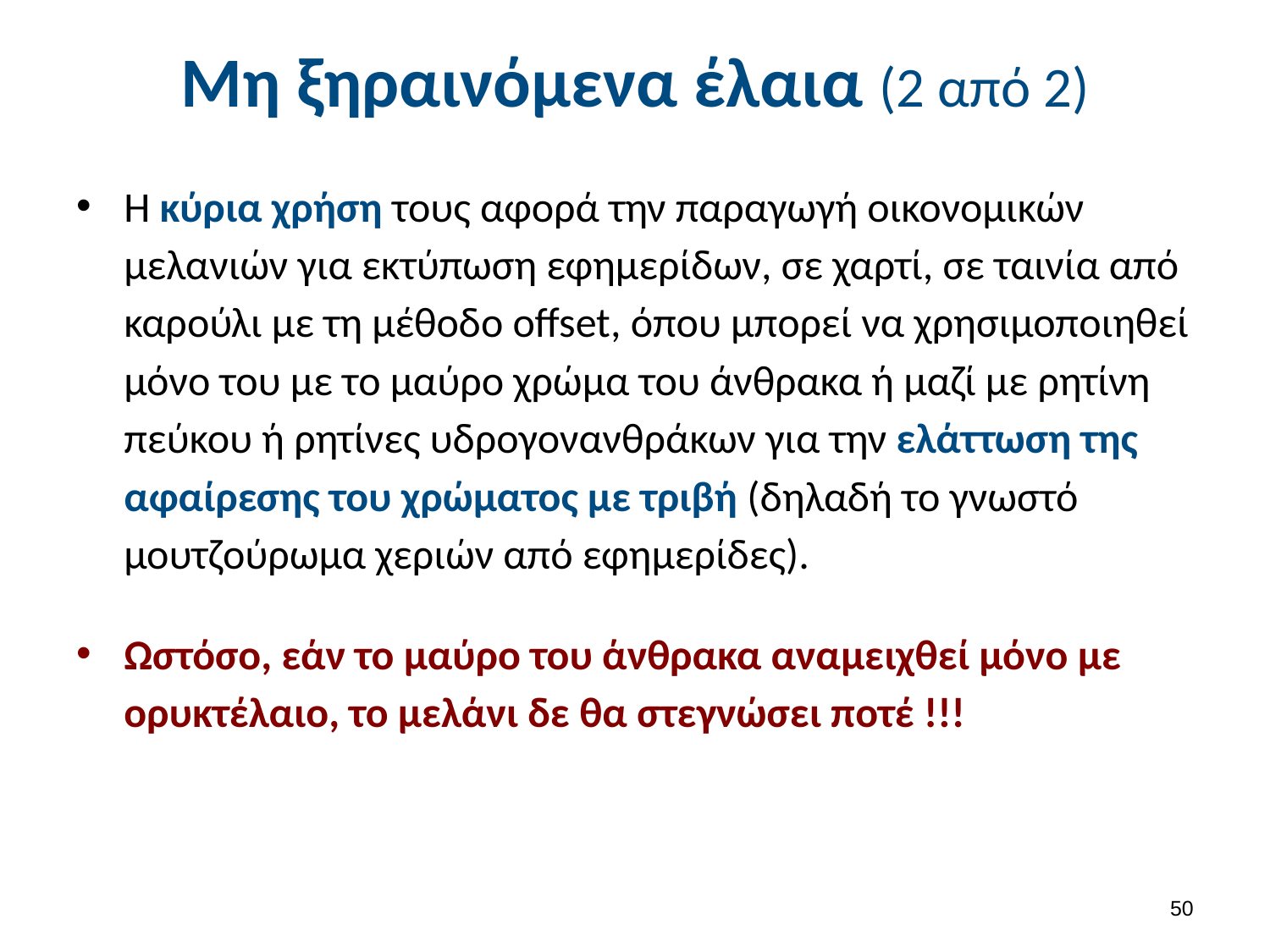

# Μη ξηραινόμενα έλαια (2 από 2)
Η κύρια χρήση τους αφορά την παραγωγή οικονομικών μελανιών για εκτύπωση εφημερίδων, σε χαρτί, σε ταινία από καρούλι με τη μέθοδο offset, όπου μπορεί να χρησιμοποιηθεί μόνο του με το μαύρο χρώμα του άνθρακα ή μαζί με ρητίνη πεύκου ή ρητίνες υδρογονανθράκων για την ελάττωση της αφαίρεσης του χρώματος με τριβή (δηλαδή το γνωστό μουτζούρωμα χεριών από εφημερίδες).
Ωστόσο, εάν το μαύρο του άνθρακα αναμειχθεί μόνο με ορυκτέλαιο, το μελάνι δε θα στεγνώσει ποτέ !!!
50